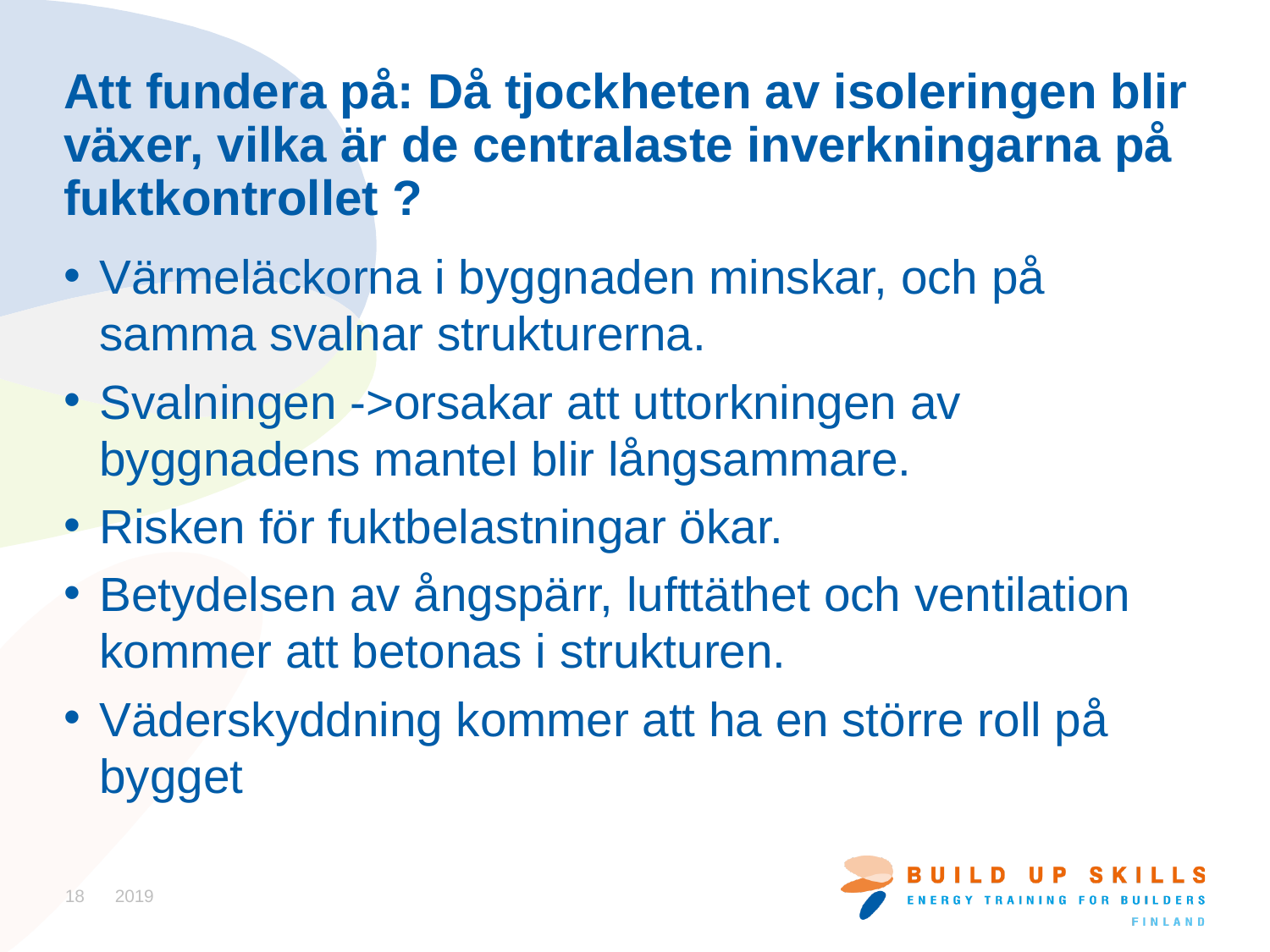

# Att fundera på: Då tjockheten av isoleringen blir växer, vilka är de centralaste inverkningarna på fuktkontrollet ?
Värmeläckorna i byggnaden minskar, och på samma svalnar strukturerna.
Svalningen ->orsakar att uttorkningen av byggnadens mantel blir långsammare.
Risken för fuktbelastningar ökar.
Betydelsen av ångspärr, lufttäthet och ventilation kommer att betonas i strukturen.
Väderskyddning kommer att ha en större roll på bygget

18
2019